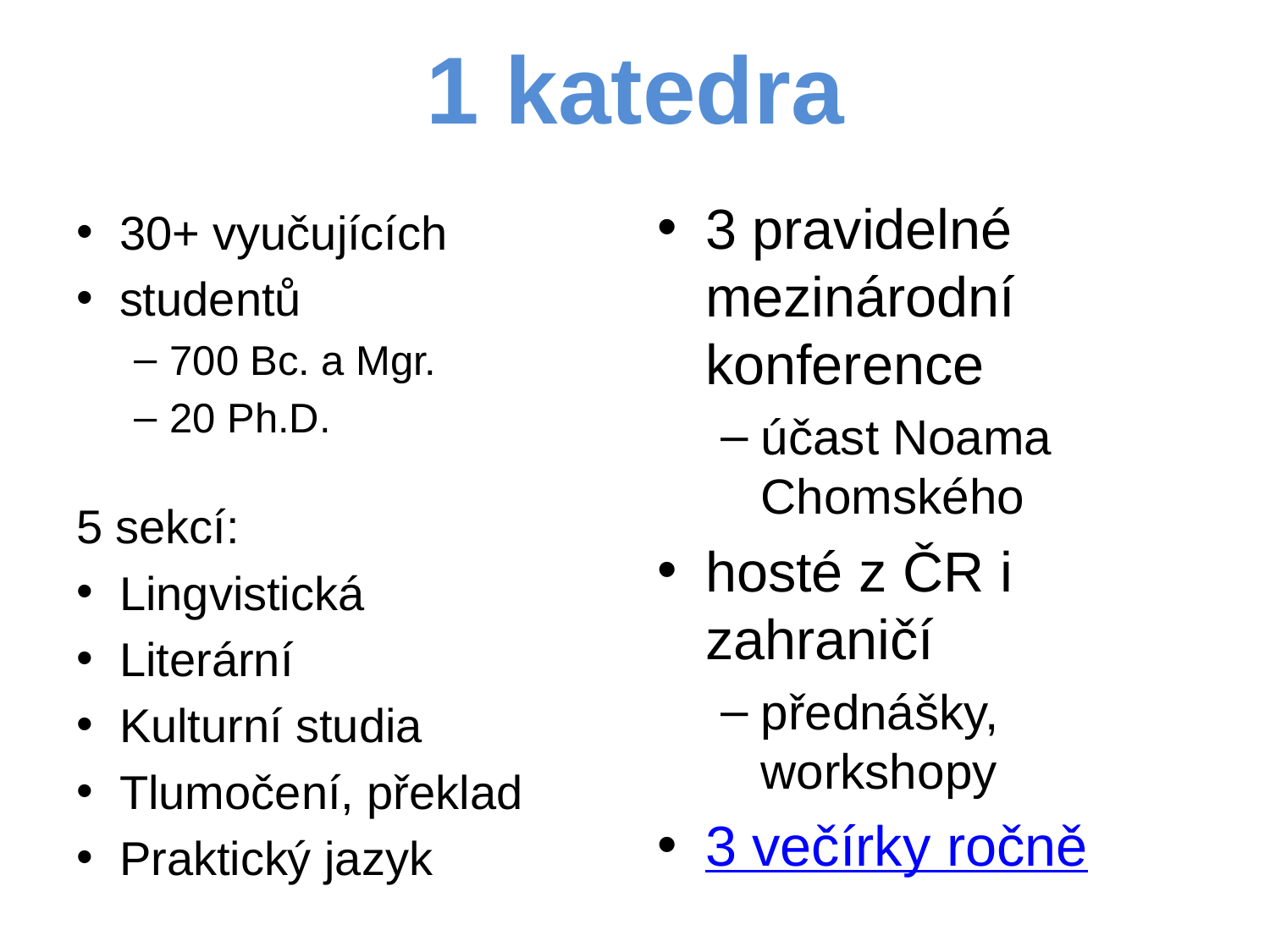

# 1 katedra
3 pravidelné mezinárodní konference
účast Noama Chomského
hosté z ČR i zahraničí
přednášky, workshopy
3 večírky ročně
30+ vyučujících
studentů
700 Bc. a Mgr.
20 Ph.D.

5 sekcí:
Lingvistická
Literární
Kulturní studia
Tlumočení, překlad
Praktický jazyk